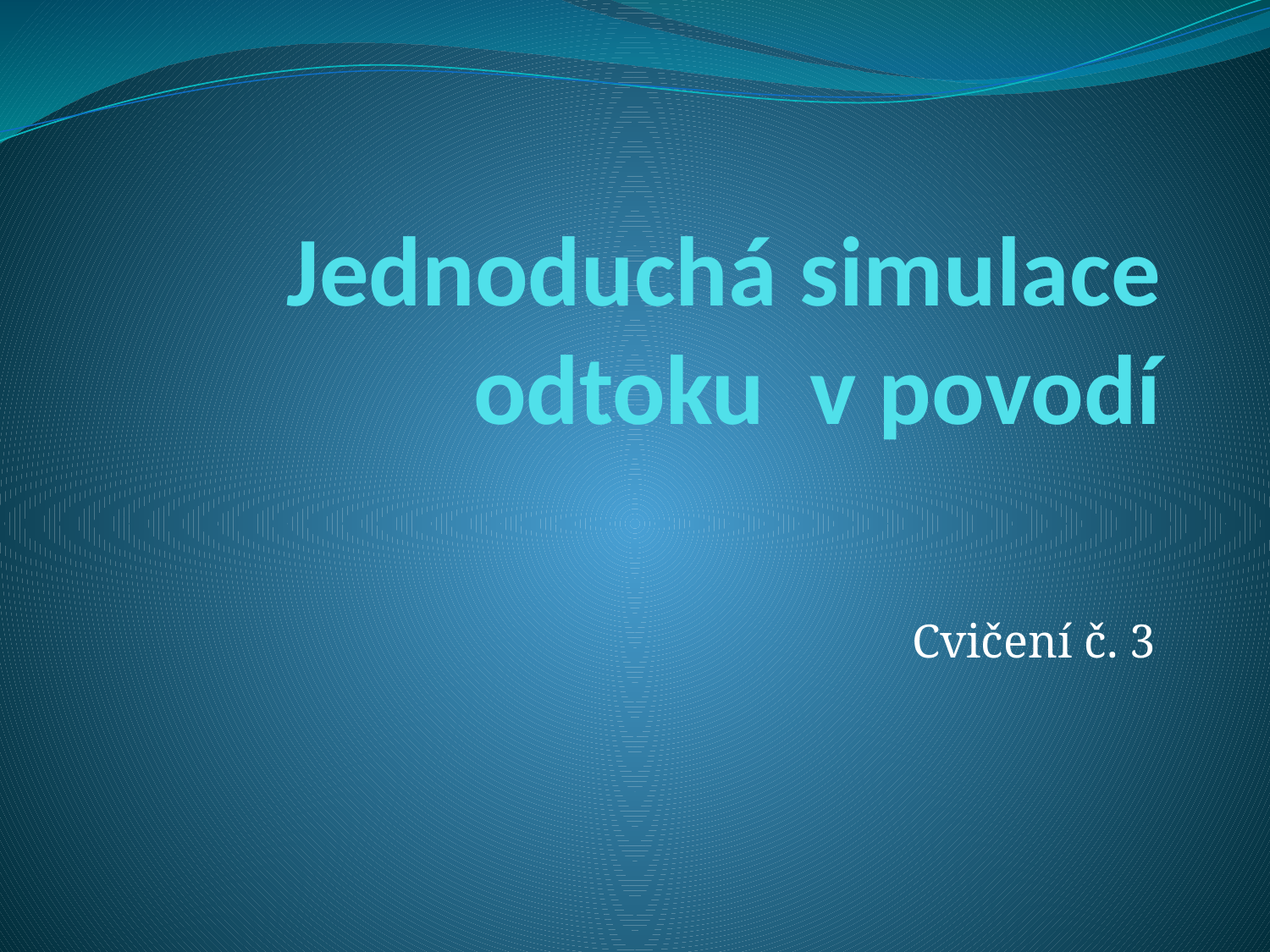

# Jednoduchá simulace odtoku  v povodí
Cvičení č. 3